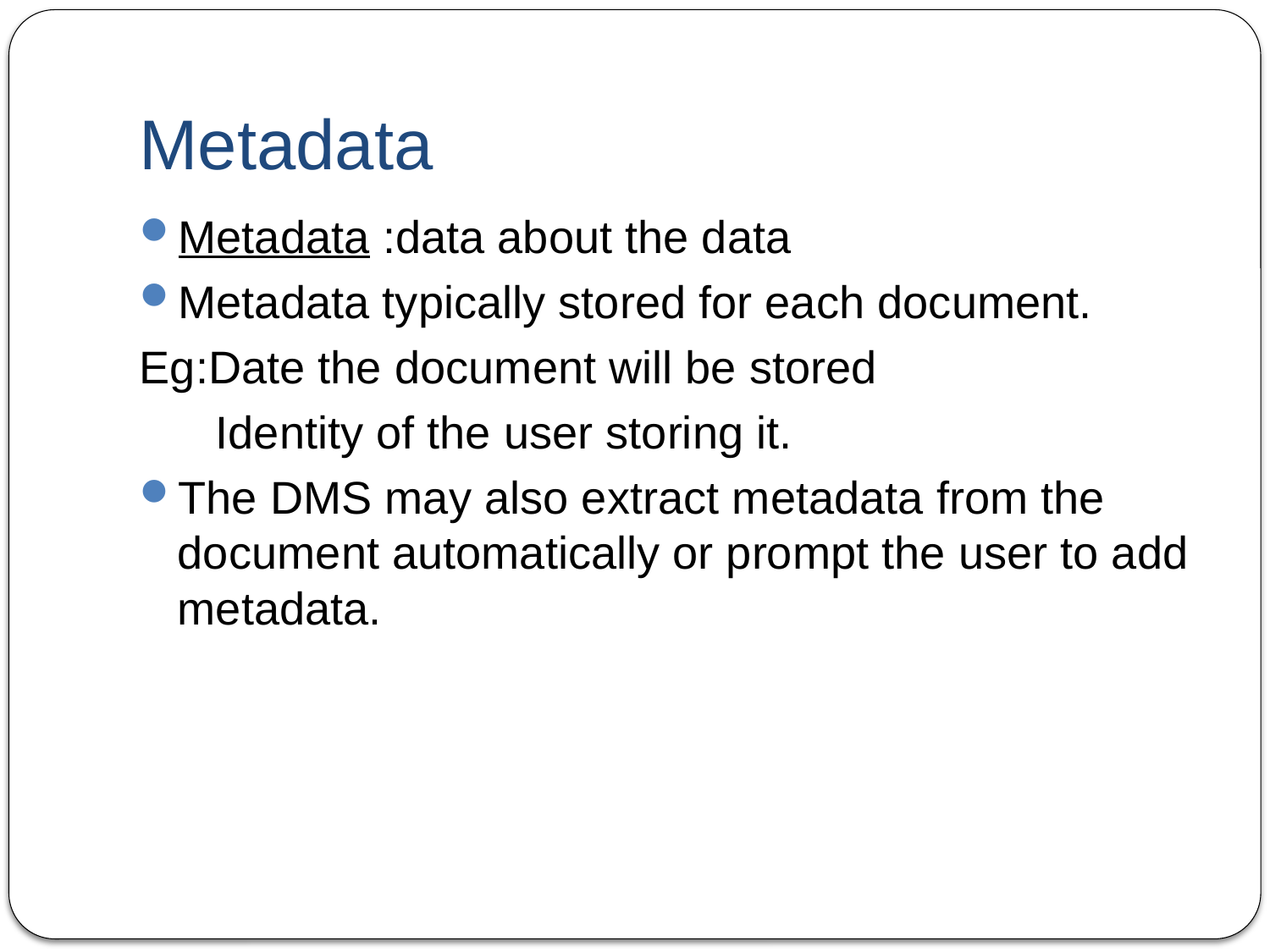

# Metadata
Metadata :data about the data
Metadata typically stored for each document.
Eg:Date the document will be stored
      Identity of the user storing it.
The DMS may also extract metadata from the document automatically or prompt the user to add metadata.